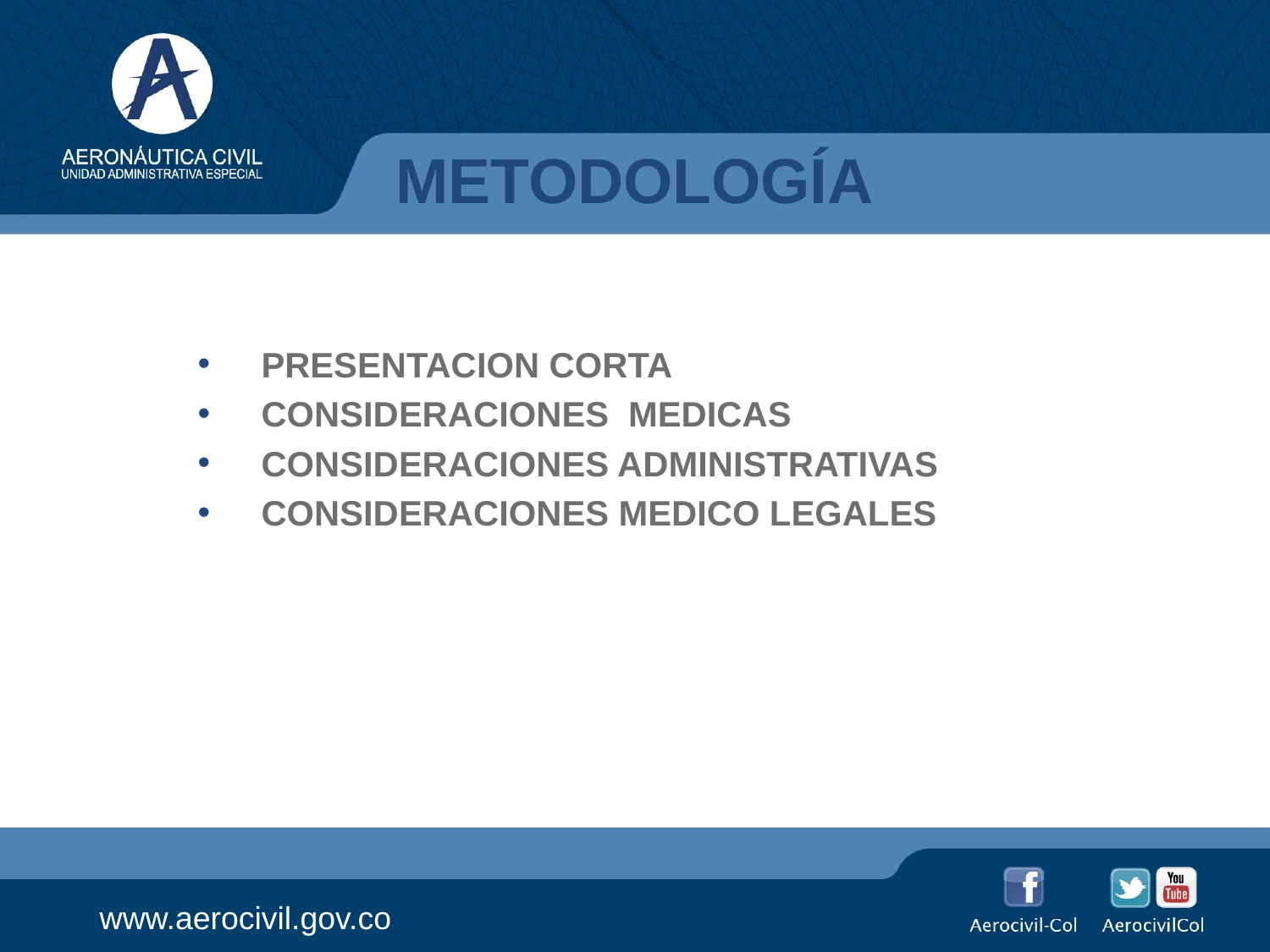

# METODOLOGÍA
PRESENTACION CORTA
CONSIDERACIONES  MEDICAS
CONSIDERACIONES ADMINISTRATIVAS
CONSIDERACIONES MEDICO LEGALES